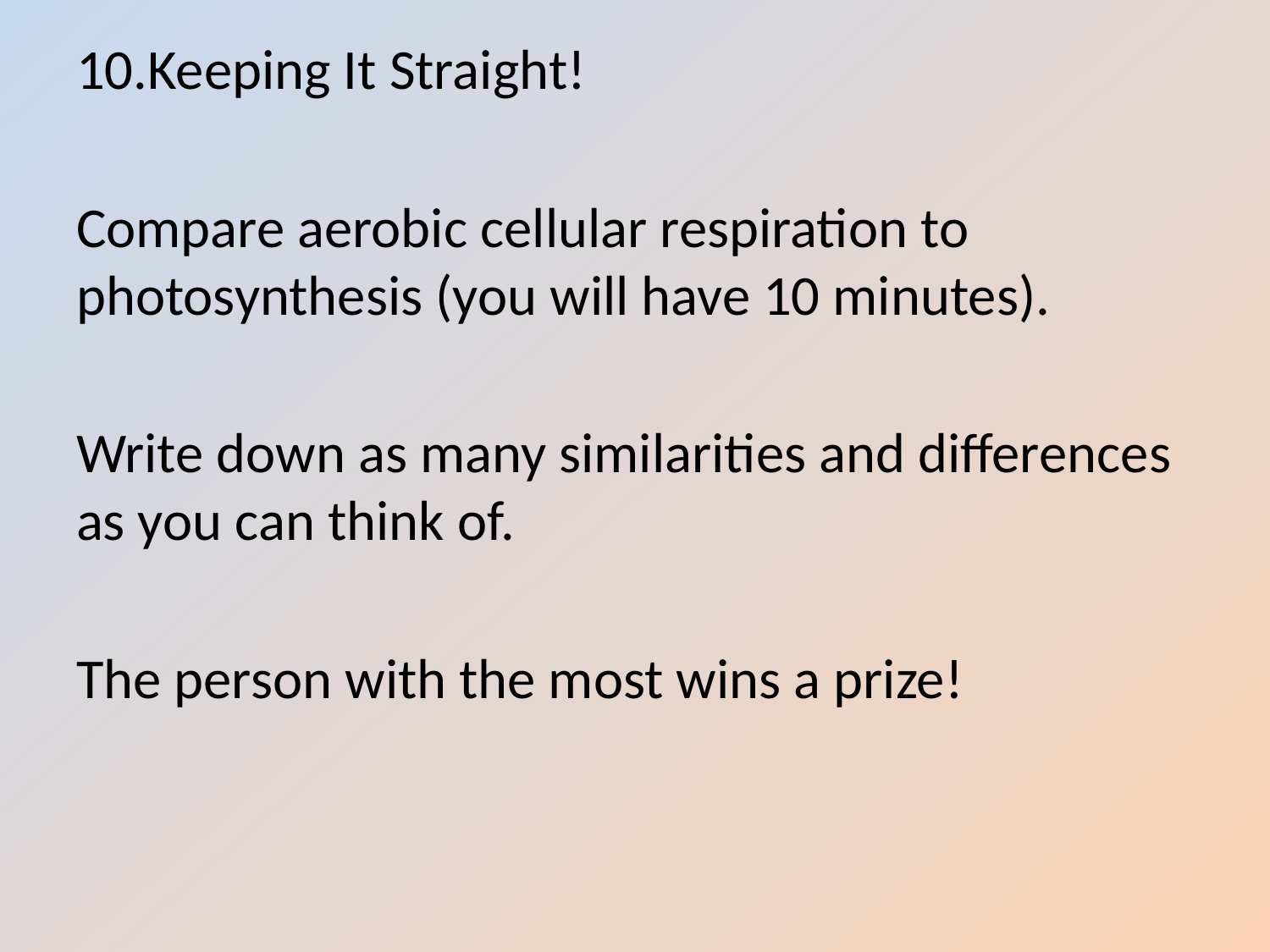

Keeping It Straight!

Compare aerobic cellular respiration to photosynthesis (you will have 10 minutes).

Write down as many similarities and differences as you can think of.

The person with the most wins a prize!